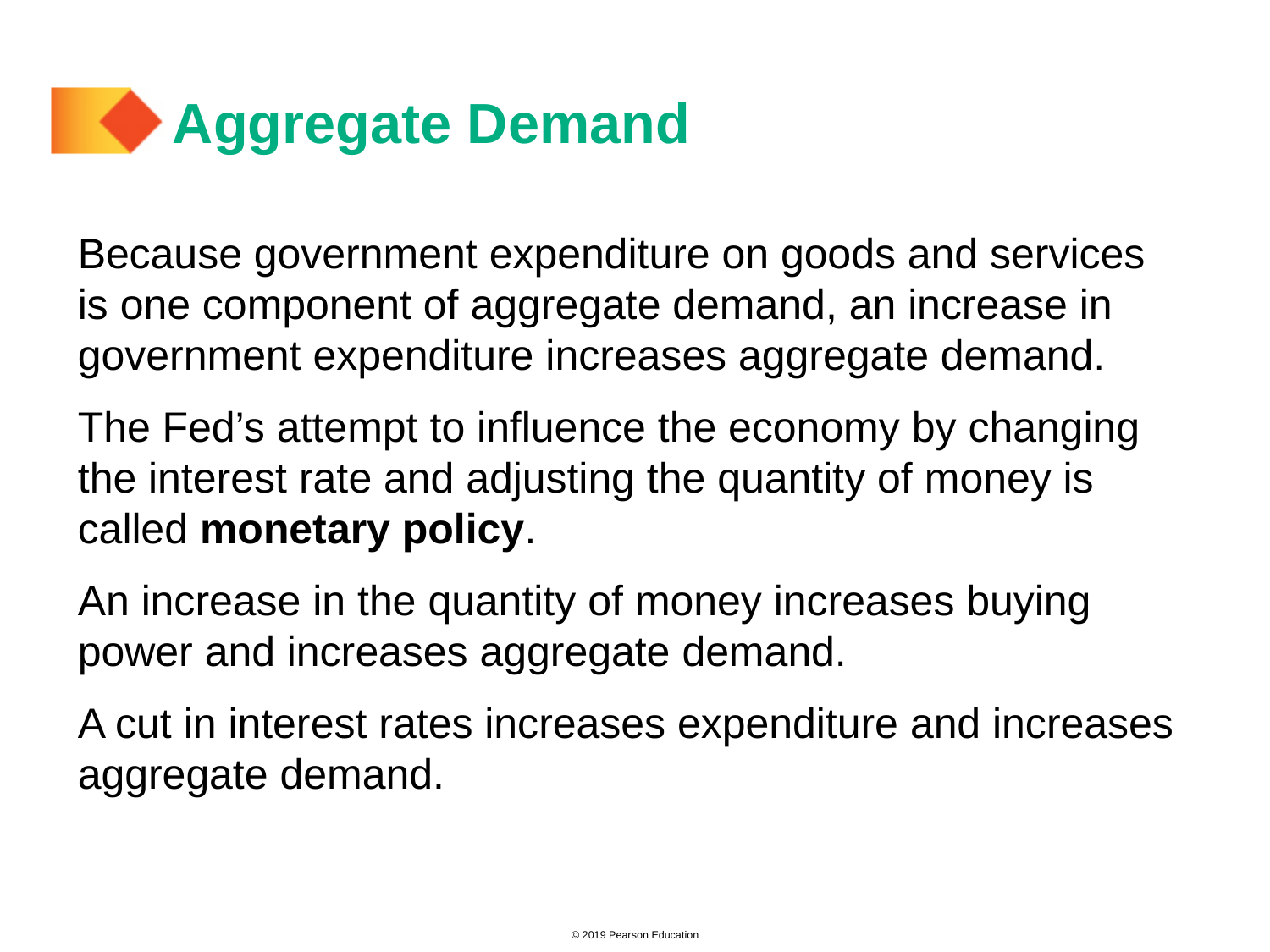

# Aggregate Demand
Because government expenditure on goods and services is one component of aggregate demand, an increase in government expenditure increases aggregate demand.
The Fed’s attempt to influence the economy by changing the interest rate and adjusting the quantity of money is called monetary policy.
An increase in the quantity of money increases buying power and increases aggregate demand.
A cut in interest rates increases expenditure and increases aggregate demand.